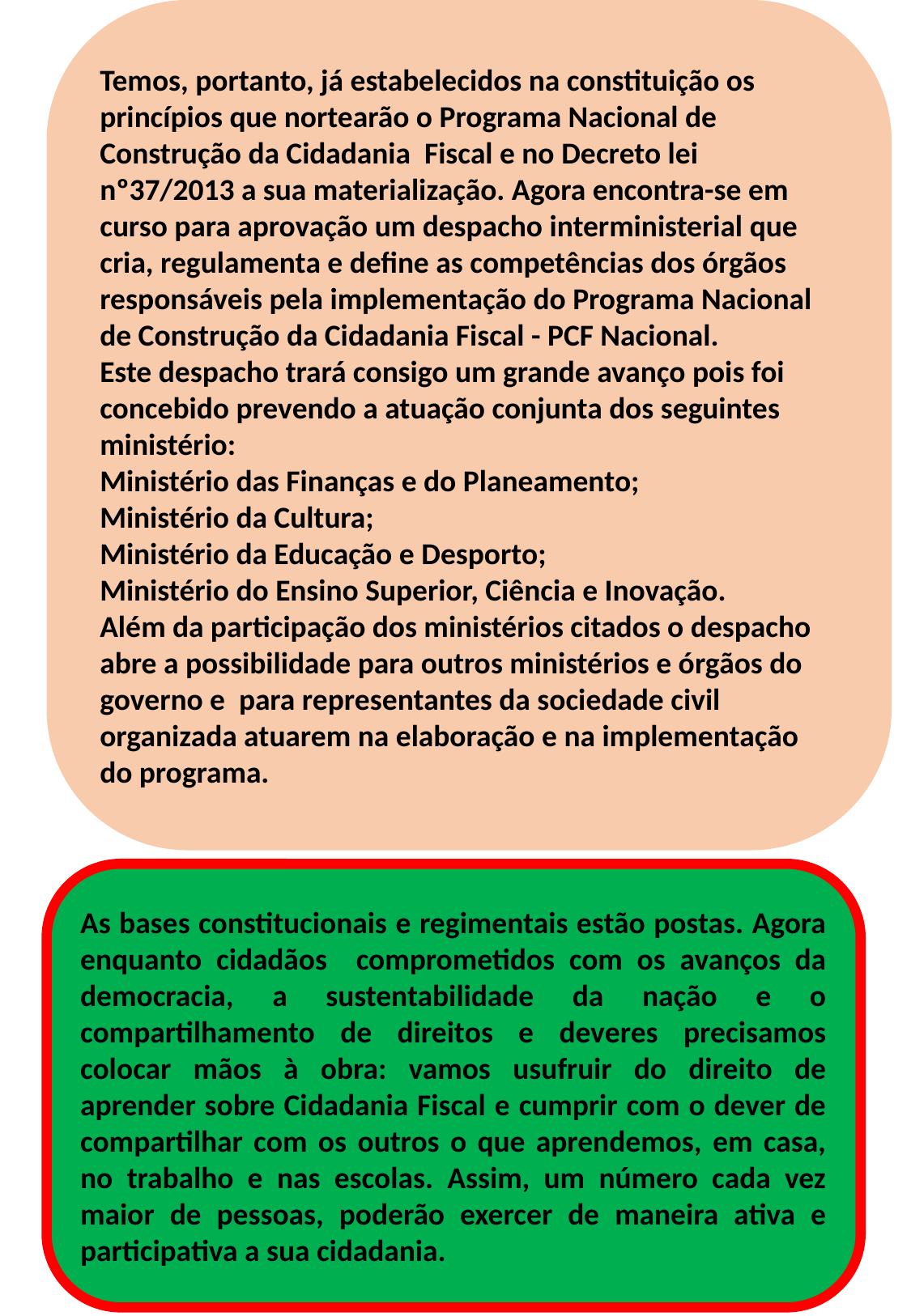

Temos, portanto, já estabelecidos na constituição os princípios que nortearão o Programa Nacional de Construção da Cidadania  Fiscal e no Decreto lei nº37/2013 a sua materialização. Agora encontra-se em curso para aprovação um despacho interministerial que cria, regulamenta e define as competências dos órgãos responsáveis pela implementação do Programa Nacional de Construção da Cidadania Fiscal - PCF Nacional.
Este despacho trará consigo um grande avanço pois foi concebido prevendo a atuação conjunta dos seguintes ministério:
Ministério das Finanças e do Planeamento;
Ministério da Cultura;
Ministério da Educação e Desporto;
Ministério do Ensino Superior, Ciência e Inovação.
Além da participação dos ministérios citados o despacho abre a possibilidade para outros ministérios e órgãos do governo e  para representantes da sociedade civil organizada atuarem na elaboração e na implementação do programa.
As bases constitucionais e regimentais estão postas. Agora enquanto cidadãos  comprometidos com os avanços da democracia, a sustentabilidade da nação e o compartilhamento de direitos e deveres precisamos colocar mãos à obra: vamos usufruir do direito de aprender sobre Cidadania Fiscal e cumprir com o dever de compartilhar com os outros o que aprendemos, em casa, no trabalho e nas escolas. Assim, um número cada vez maior de pessoas, poderão exercer de maneira ativa e participativa a sua cidadania.